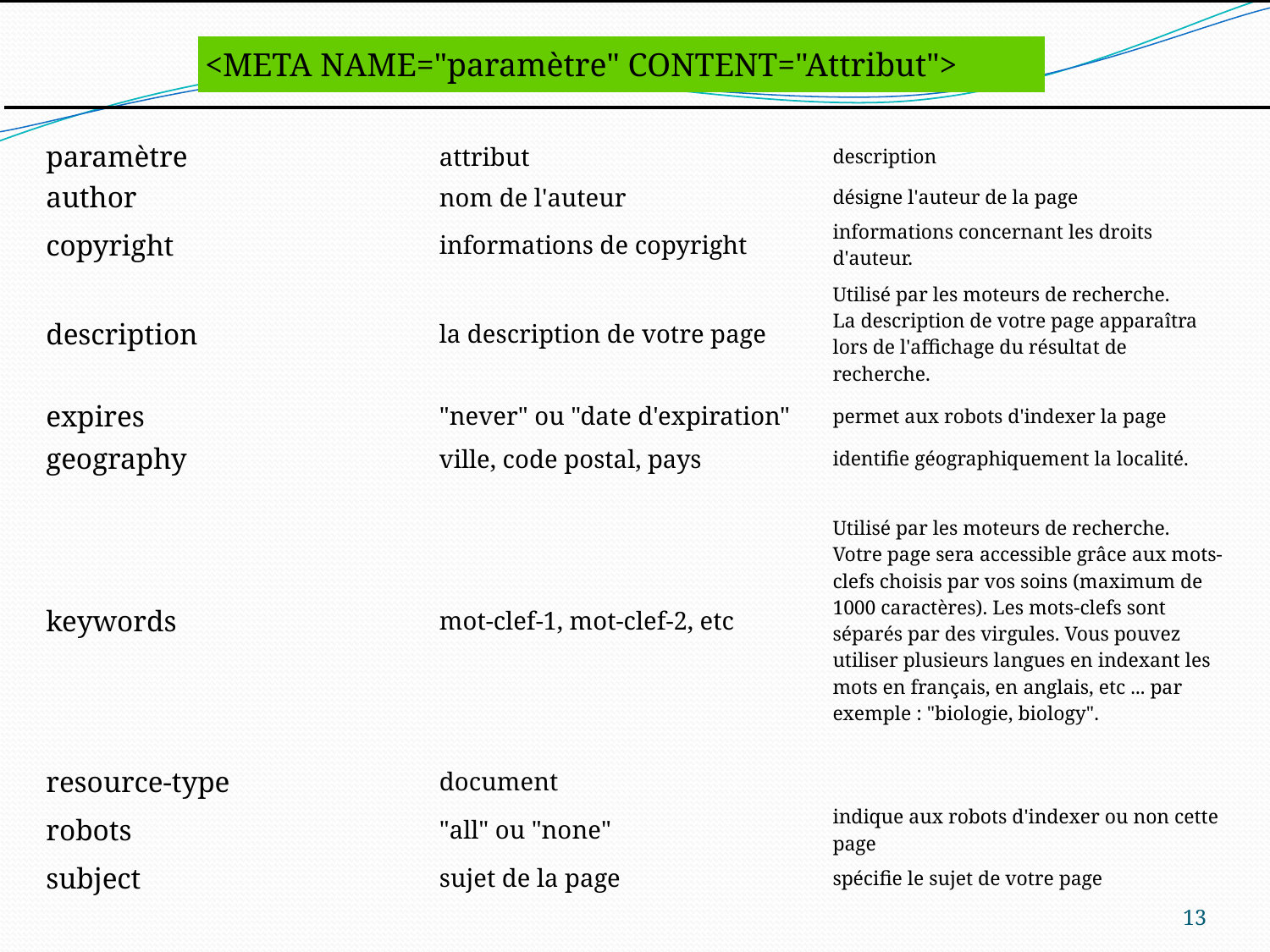

| <META NAME="paramètre" CONTENT="Attribut"> |
| --- |

| paramètre | attribut | description |
| --- | --- | --- |
| author | nom de l'auteur | désigne l'auteur de la page |
| copyright | informations de copyright | informations concernant les droits d'auteur. |
| description | la description de votre page | Utilisé par les moteurs de recherche. La description de votre page apparaîtra lors de l'affichage du résultat de recherche. |
| expires | "never" ou "date d'expiration" | permet aux robots d'indexer la page |
| geography | ville, code postal, pays | identifie géographiquement la localité. |
| keywords | mot-clef-1, mot-clef-2, etc | Utilisé par les moteurs de recherche. Votre page sera accessible grâce aux mots-clefs choisis par vos soins (maximum de 1000 caractères). Les mots-clefs sont séparés par des virgules. Vous pouvez utiliser plusieurs langues en indexant les mots en français, en anglais, etc ... par exemple : "biologie, biology". |
| resource-type | document |  |
| robots | "all" ou "none" | indique aux robots d'indexer ou non cette page |
| subject | sujet de la page | spécifie le sujet de votre page |
												13